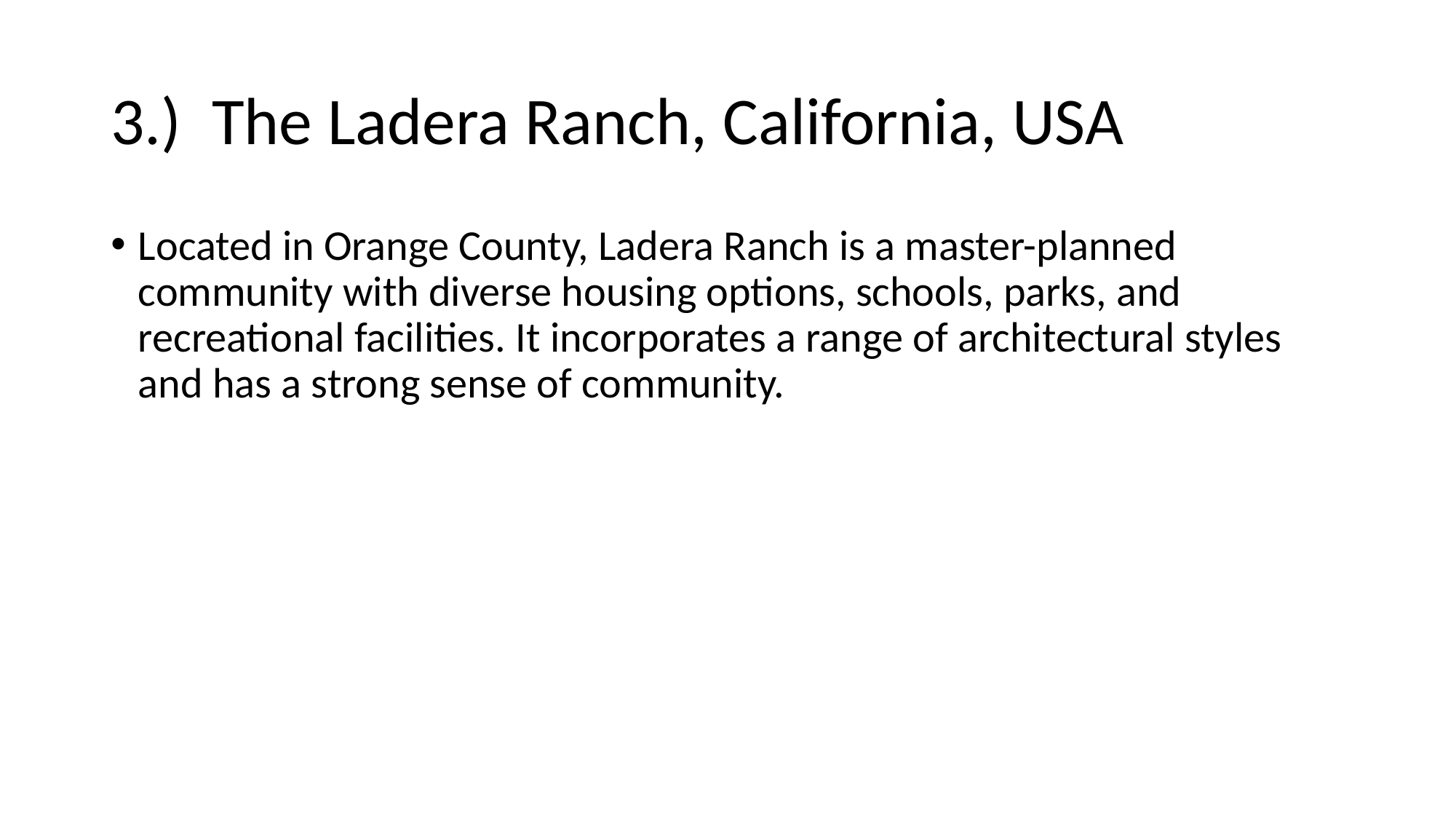

# 3.)  The Ladera Ranch, California, USA
Located in Orange County, Ladera Ranch is a master-planned community with diverse housing options, schools, parks, and recreational facilities. It incorporates a range of architectural styles and has a strong sense of community.